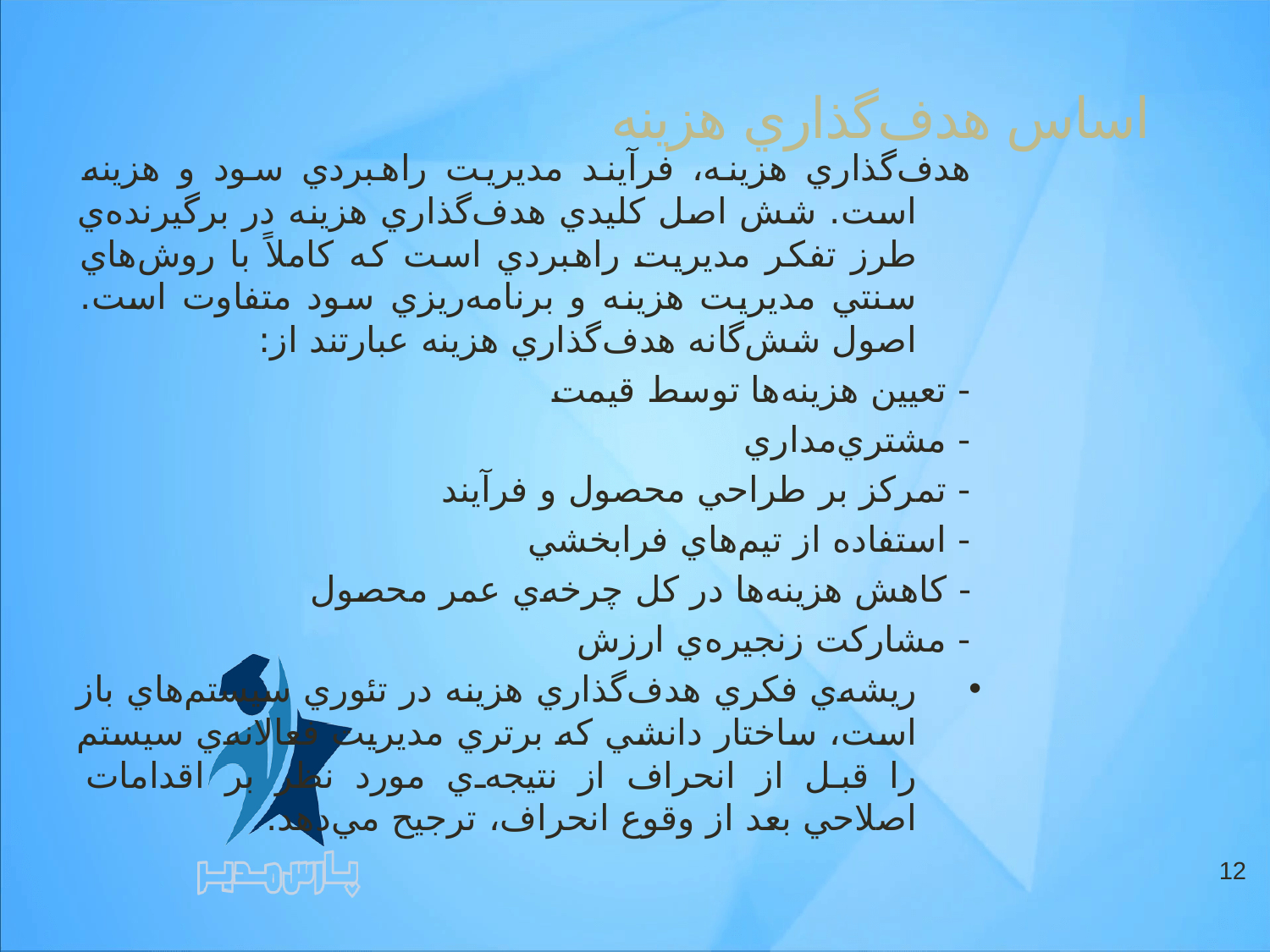

# اساس هدف‌گذاري هزينه
هدف‌گذاري هزينه، فرآيند مديريت راهبردي سود و هزينه است. شش اصل کليدي هدف‌گذاري هزينه در برگيرنده‌ي طرز تفکر مديريت راهبردي است که کاملاً با روش‌هاي سنتي مديريت هزينه و برنامه‌ريزي سود متفاوت است. اصول شش‌گانه هدف‌گذاري هزينه عبارتند از:
- تعيين هزينه‌ها توسط قيمت
- مشتري‌مداري
- تمرکز بر طراحي محصول و فرآيند
- استفاده از تيم‌هاي فرابخشي
- کاهش هزينه‌ها در کل چرخه‌ي عمر محصول
- مشارکت زنجيره‌ي ارزش
ريشه‌ي فکري هدف‌گذاري هزينه در تئوري سيستم‌هاي باز است، ساختار دانشي که برتري مديريت فعالانه‌ي سيستم را قبل از انحراف از نتيجه‌ي مورد نظر بر اقدامات اصلاحي بعد از وقوع انحراف، ترجيح مي‌دهد.
12